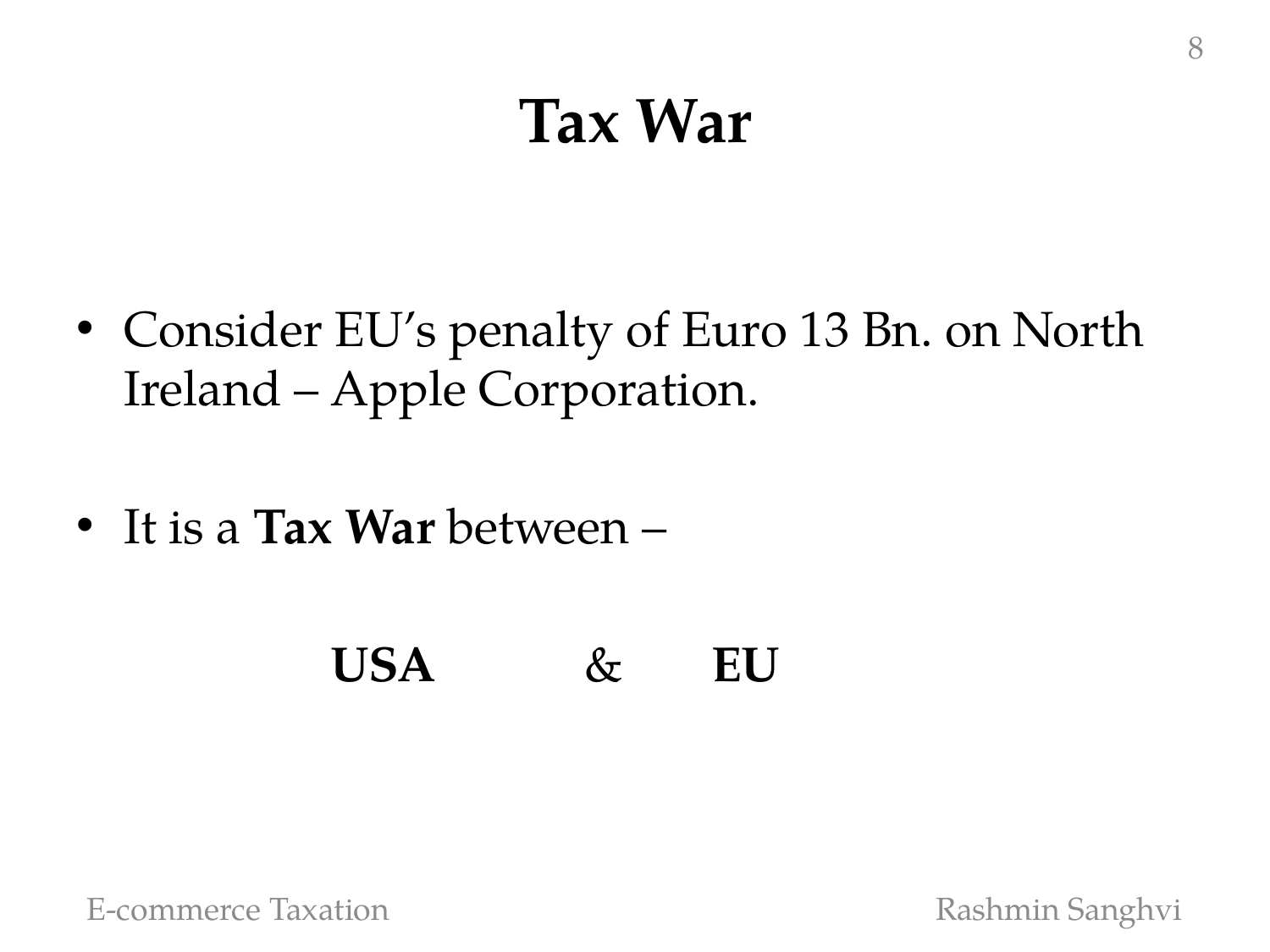

8
# Tax War

Consider EU’s penalty of Euro 13 Bn. on North Ireland – Apple Corporation.

It is a Tax War between –

		USA  	& 	EU
E-commerce Taxation                                                                    Rashmin Sanghvi